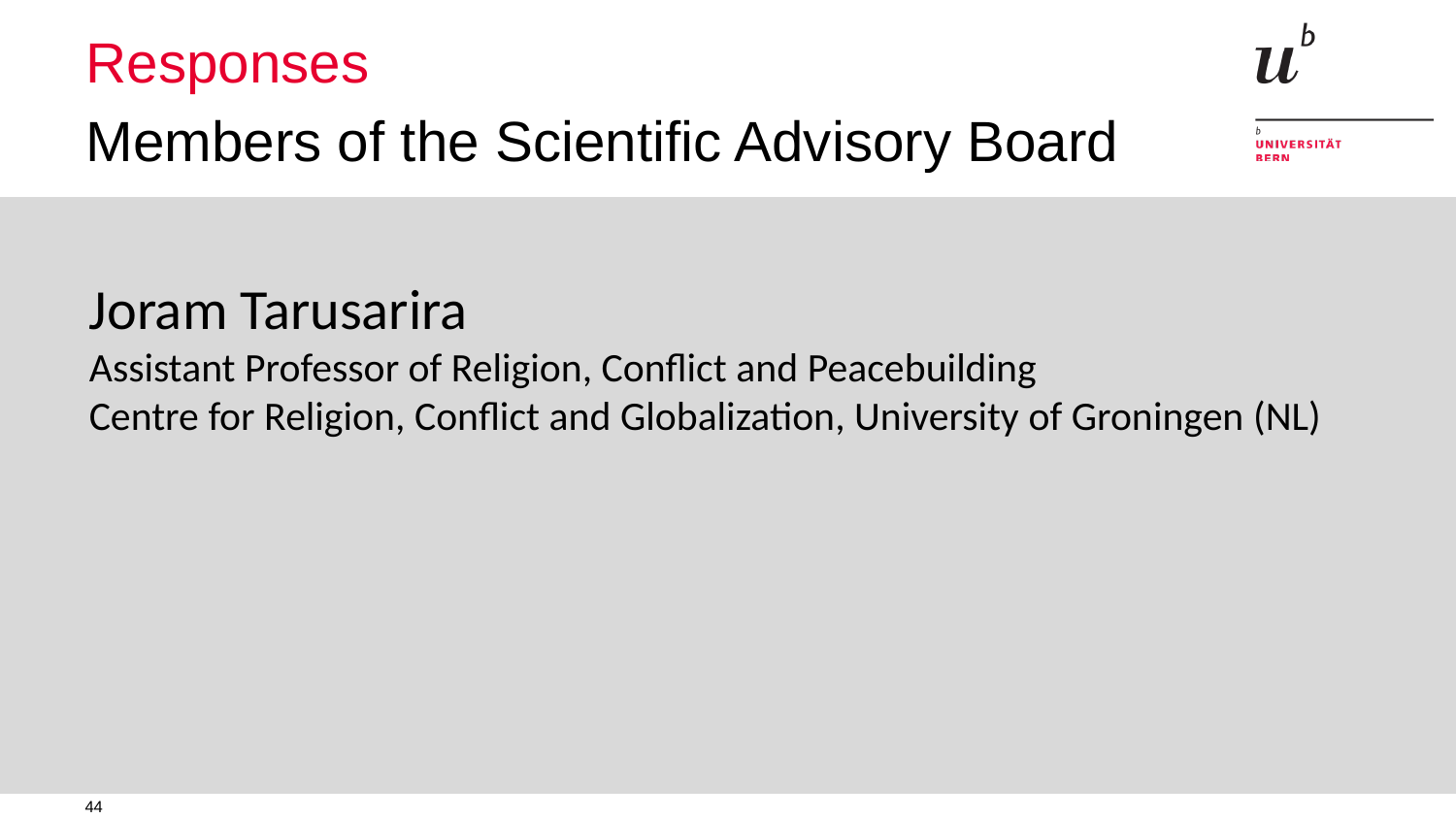

# Responses
Members of the Scientific Advisory Board

Joram Tarusarira
Assistant Professor of Religion, Conflict and Peacebuilding
Centre for Religion, Conflict and Globalization, University of Groningen (NL)